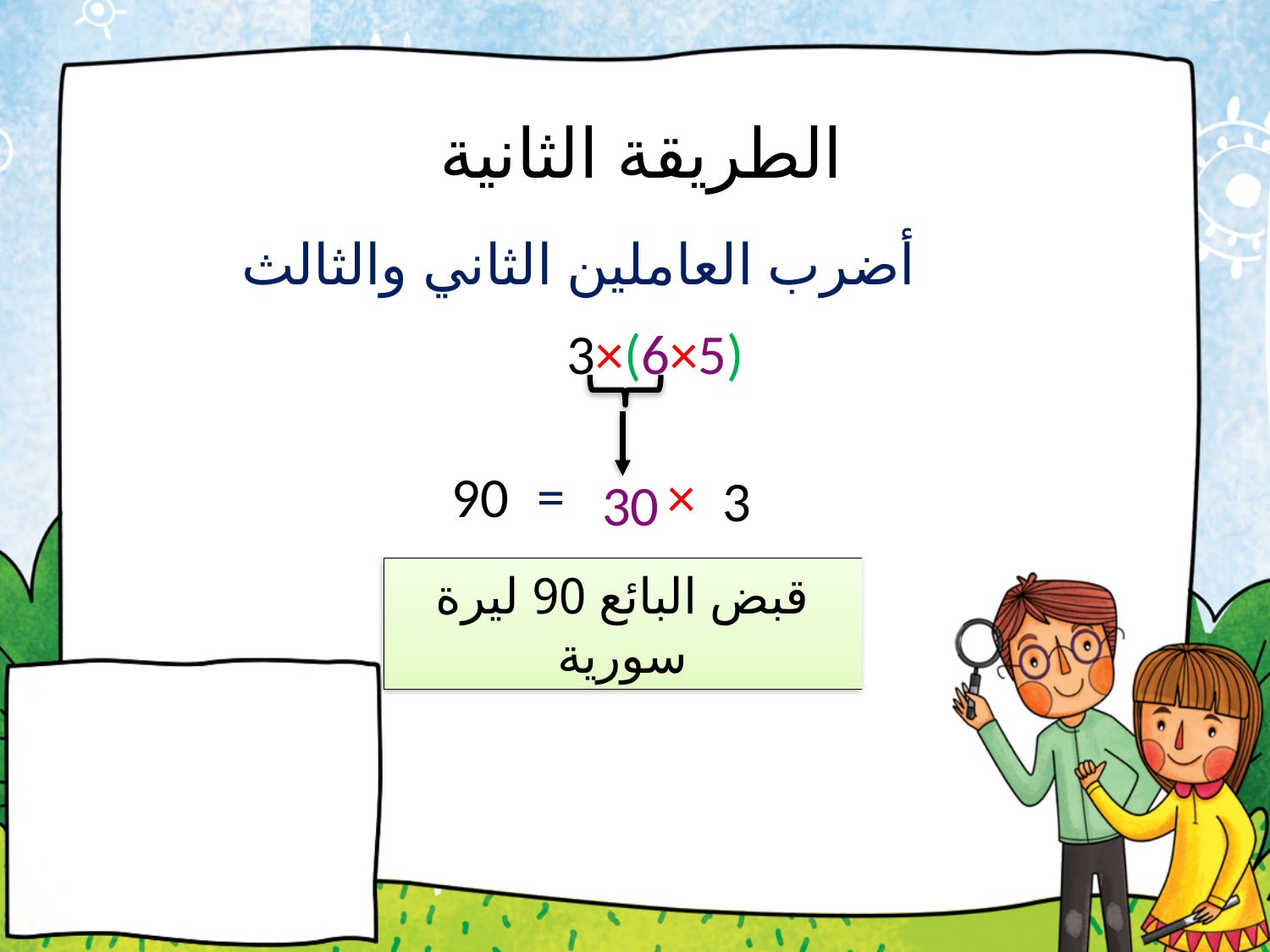

# الطريقة الثانية
                   أضرب العاملين الثاني والثالث

3×(6×5)

=
90
×
3
30
قبض البائع 90 ليرة سورية